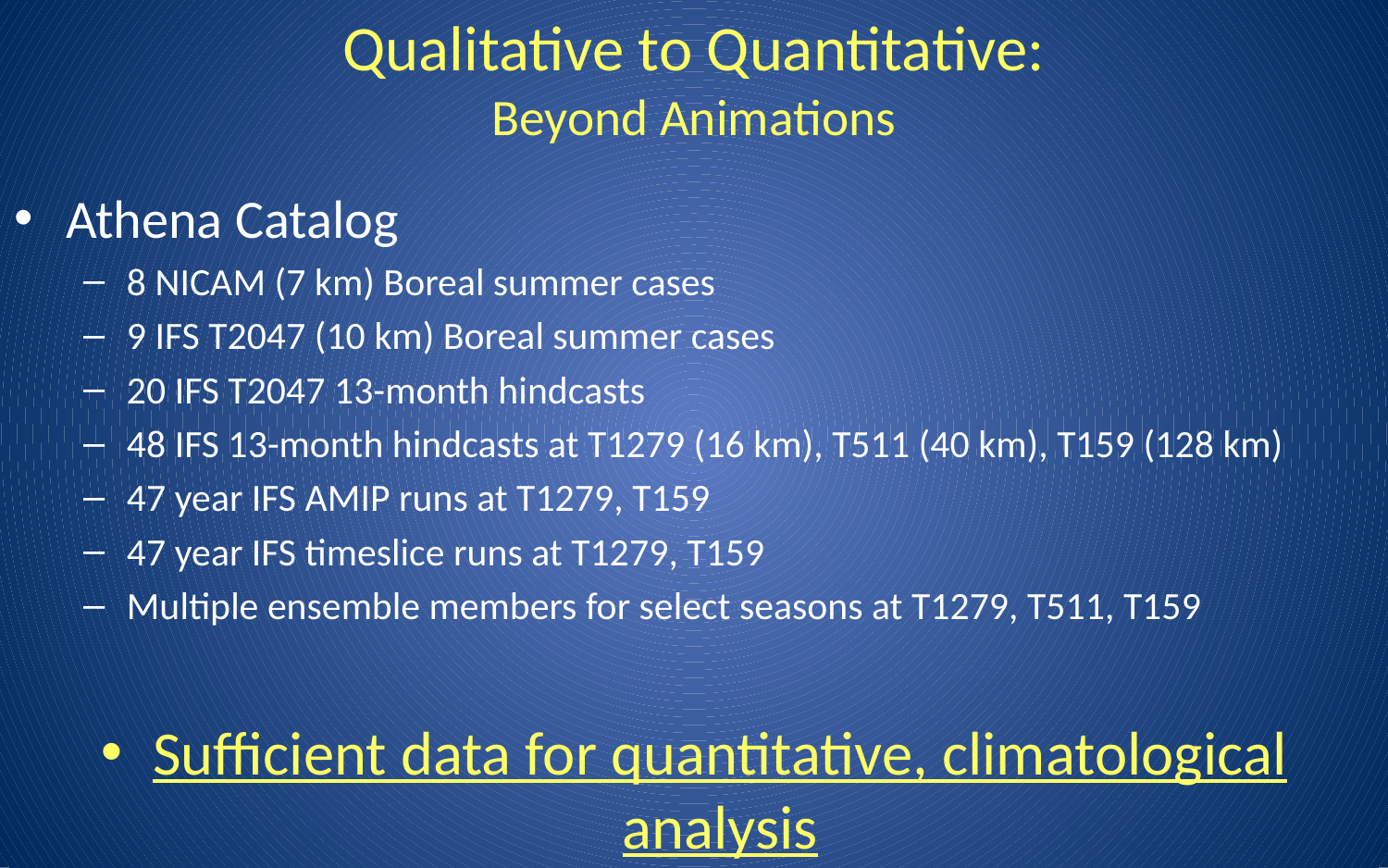

# Qualitative to Quantitative: Beyond Animations
Athena Catalog
8 NICAM (7 km) Boreal summer cases
9 IFS T2047 (10 km) Boreal summer cases
20 IFS T2047 13-month hindcasts
48 IFS 13-month hindcasts at T1279 (16 km), T511 (40 km), T159 (128 km)
47 year IFS AMIP runs at T1279, T159
47 year IFS timeslice runs at T1279, T159
Multiple ensemble members for select seasons at T1279, T511, T159

Sufficient data for quantitative, climatological analysis